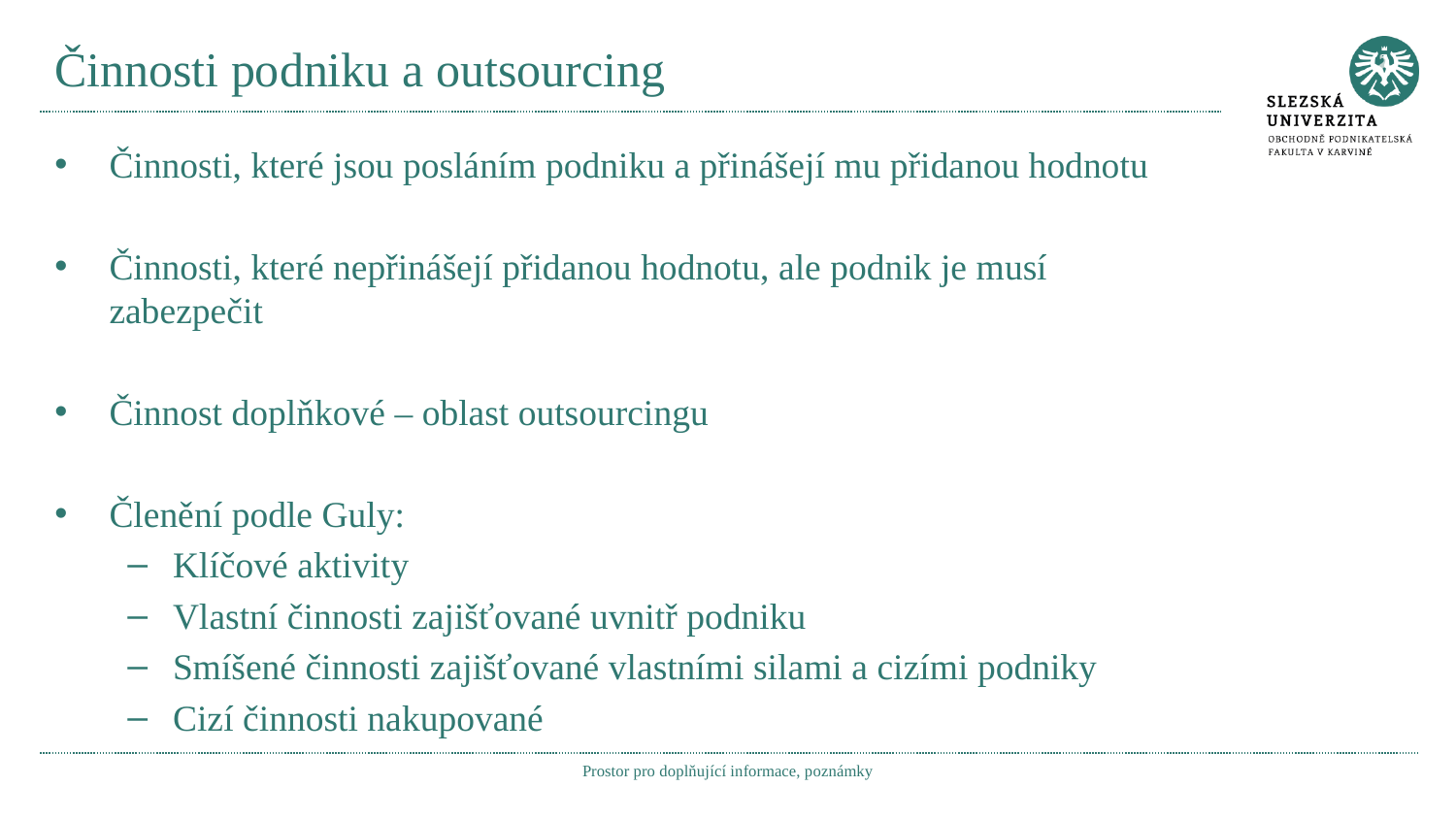

# Činnosti podniku a outsourcing
Činnosti, které jsou posláním podniku a přinášejí mu přidanou hodnotu

Činnosti, které nepřinášejí přidanou hodnotu, ale podnik je musí zabezpečit

Činnost doplňkové – oblast outsourcingu

Členění podle Guly:
Klíčové aktivity
Vlastní činnosti zajišťované uvnitř podniku
Smíšené činnosti zajišťované vlastními silami a cizími podniky
Cizí činnosti nakupované

Prostor pro doplňující informace, poznámky